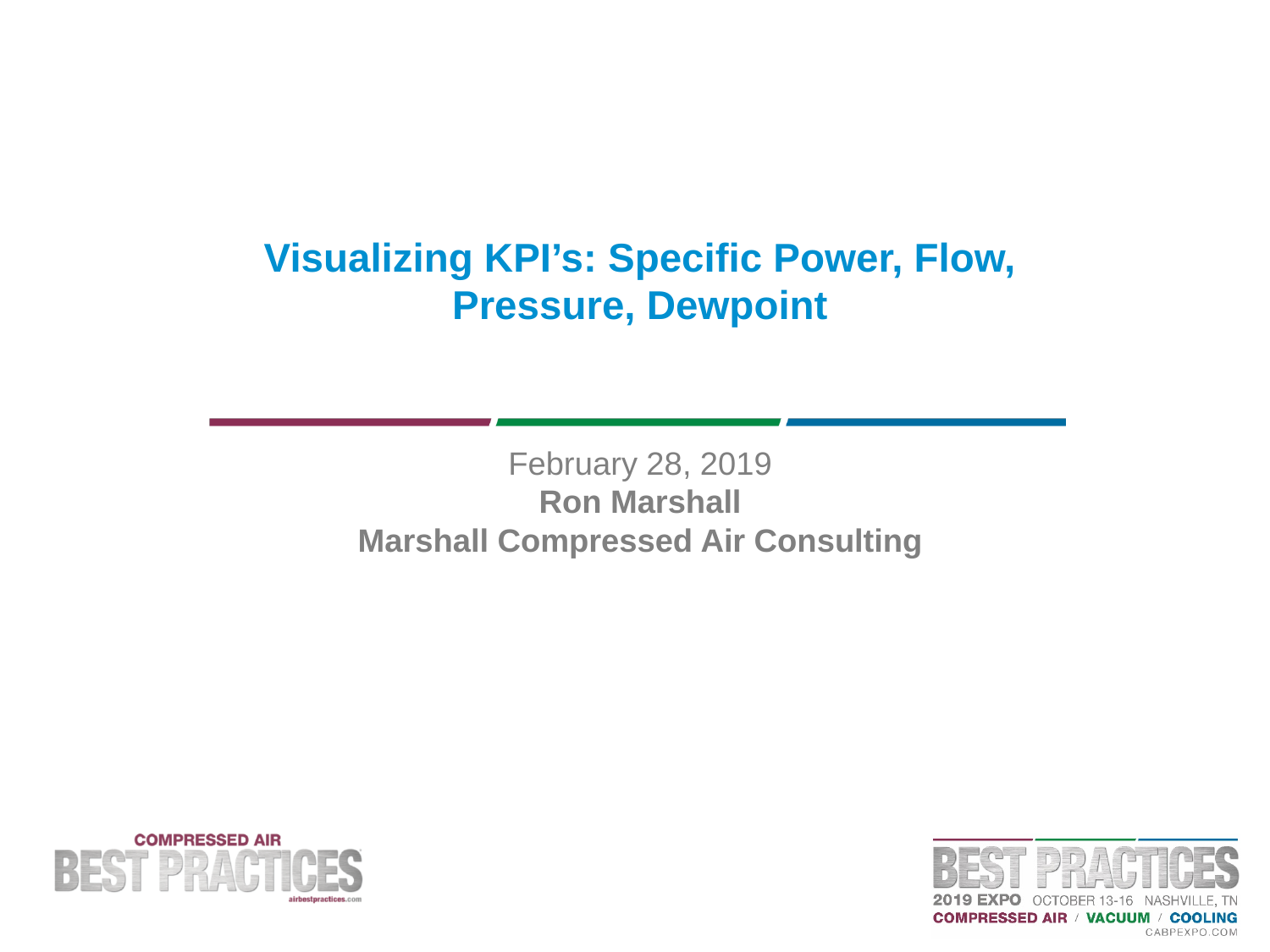

# Visualizing KPI’s: Specific Power, Flow, Pressure, Dewpoint